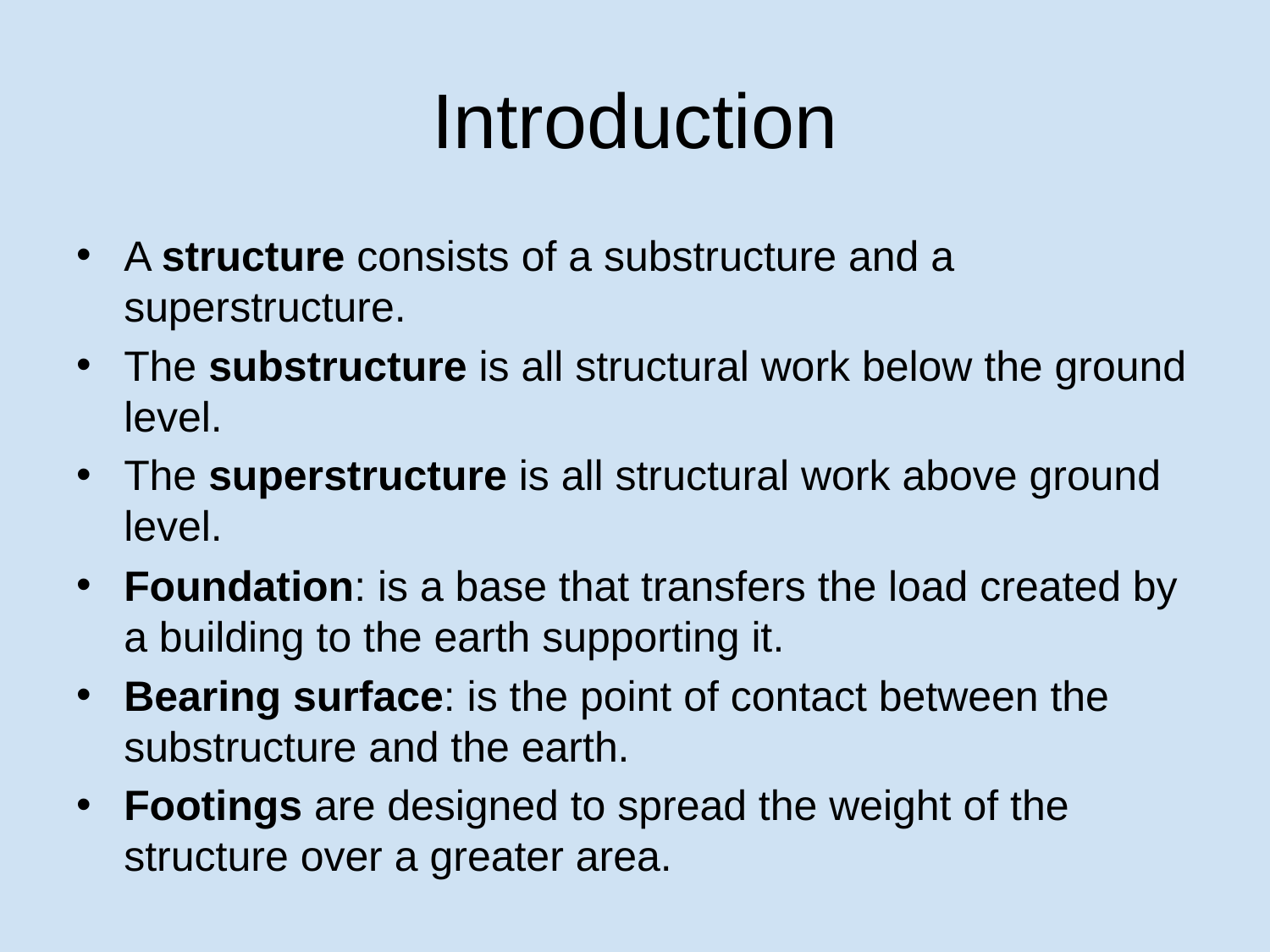

# Introduction
A structure consists of a substructure and a superstructure.
The substructure is all structural work below the ground level.
The superstructure is all structural work above ground level.
Foundation: is a base that transfers the load created by a building to the earth supporting it.
Bearing surface: is the point of contact between the substructure and the earth.
Footings are designed to spread the weight of the structure over a greater area.